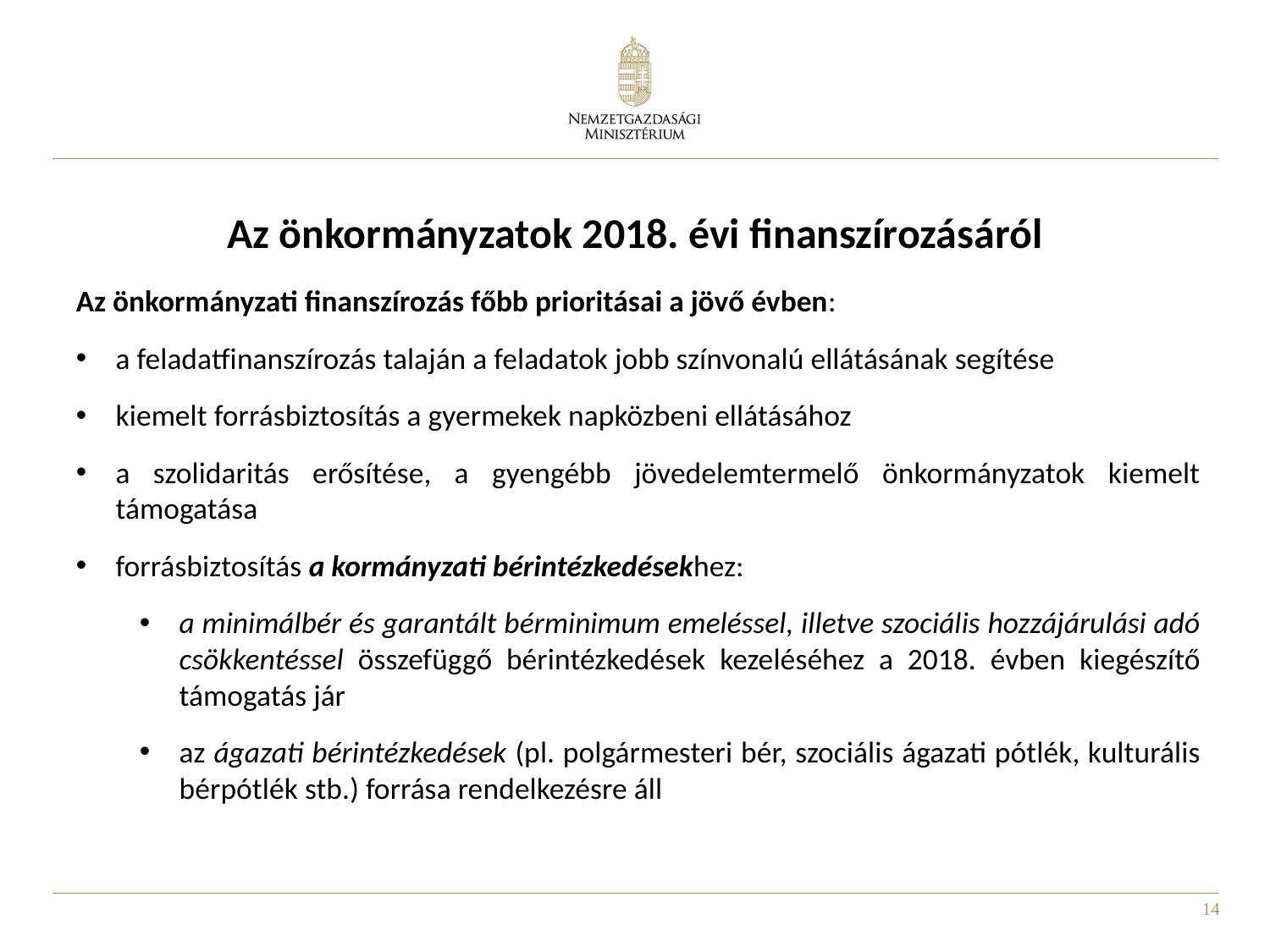

Az önkormányzatok 2018. évi finanszírozásáról

Az önkormányzati finanszírozás főbb prioritásai a jövő évben:
a feladatfinanszírozás talaján a feladatok jobb színvonalú ellátásának segítése
kiemelt forrásbiztosítás a gyermekek napközbeni ellátásához
a szolidaritás erősítése, a gyengébb jövedelemtermelő önkormányzatok kiemelt támogatása
forrásbiztosítás a kormányzati bérintézkedésekhez:
a minimálbér és garantált bérminimum emeléssel, illetve szociális hozzájárulási adó csökkentéssel összefüggő bérintézkedések kezeléséhez a 2018. évben kiegészítő támogatás jár
az ágazati bérintézkedések (pl. polgármesteri bér, szociális ágazati pótlék, kulturális bérpótlék stb.) forrása rendelkezésre áll